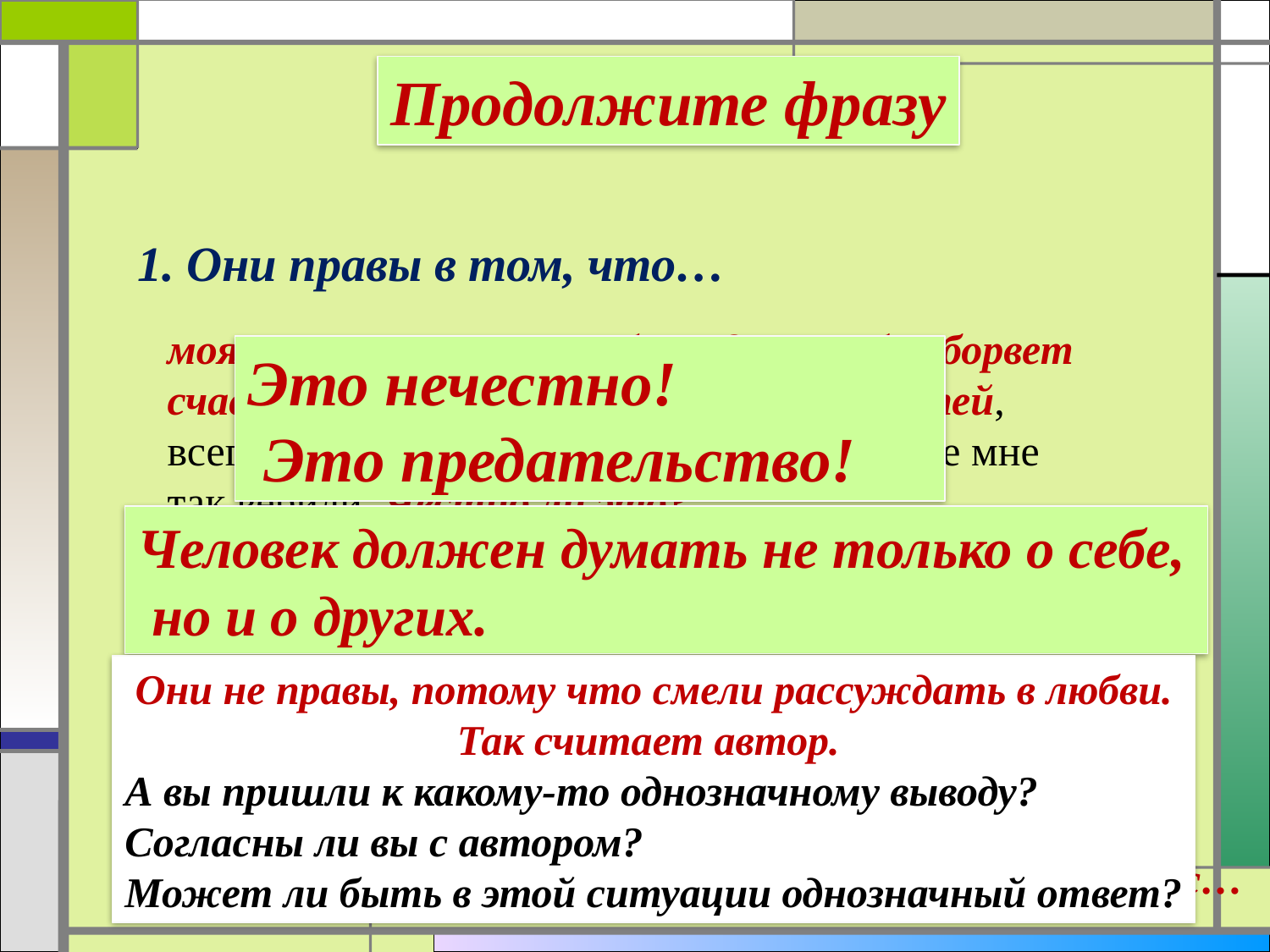

Продолжите фразу
1. Они правы в том, что…
моя тихая, грустная любовь вдруг грубо оборвет счастливое течение жизни ее мужа, детей, всего этого дома, где меня так любили и где мне так верили. Честно ли это?
Это нечестно!
 Это предательство!
Человек должен думать не только о себе,
 но и о других.
Она думала о муже, о детях, о своей матери, которая любила ее мужа, как сына.
Они не правы, потому что смели рассуждать в любви.
Так считает автор.
А вы пришли к какому-то однозначному выводу?
Согласны ли вы с автором?
Может ли быть в этой ситуации однозначный ответ?
2. Они не правы, потому что…
я рассуждал, я спрашивал себя,
Она думала…её мучил вопрос…